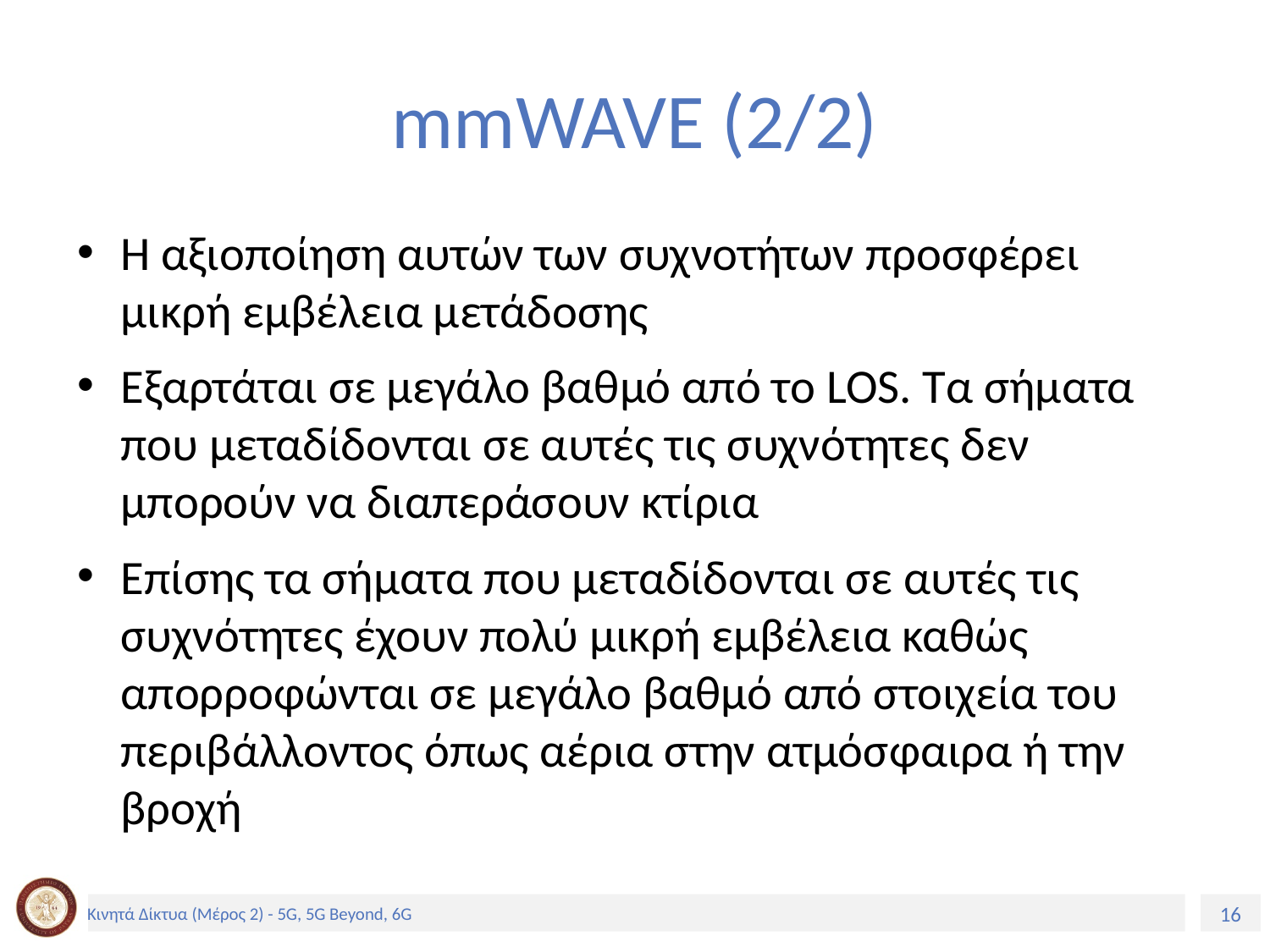

# mmWAVE (2/2)
Η αξιοποίηση αυτών των συχνοτήτων προσφέρει μικρή εμβέλεια μετάδοσης
Εξαρτάται σε μεγάλο βαθμό από το LOS. Τα σήματα που μεταδίδονται σε αυτές τις συχνότητες δεν μπορούν να διαπεράσουν κτίρια
Επίσης τα σήματα που μεταδίδονται σε αυτές τις συχνότητες έχουν πολύ μικρή εμβέλεια καθώς απορροφώνται σε μεγάλο βαθμό από στοιχεία του περιβάλλοντος όπως αέρια στην ατμόσφαιρα ή την βροχή